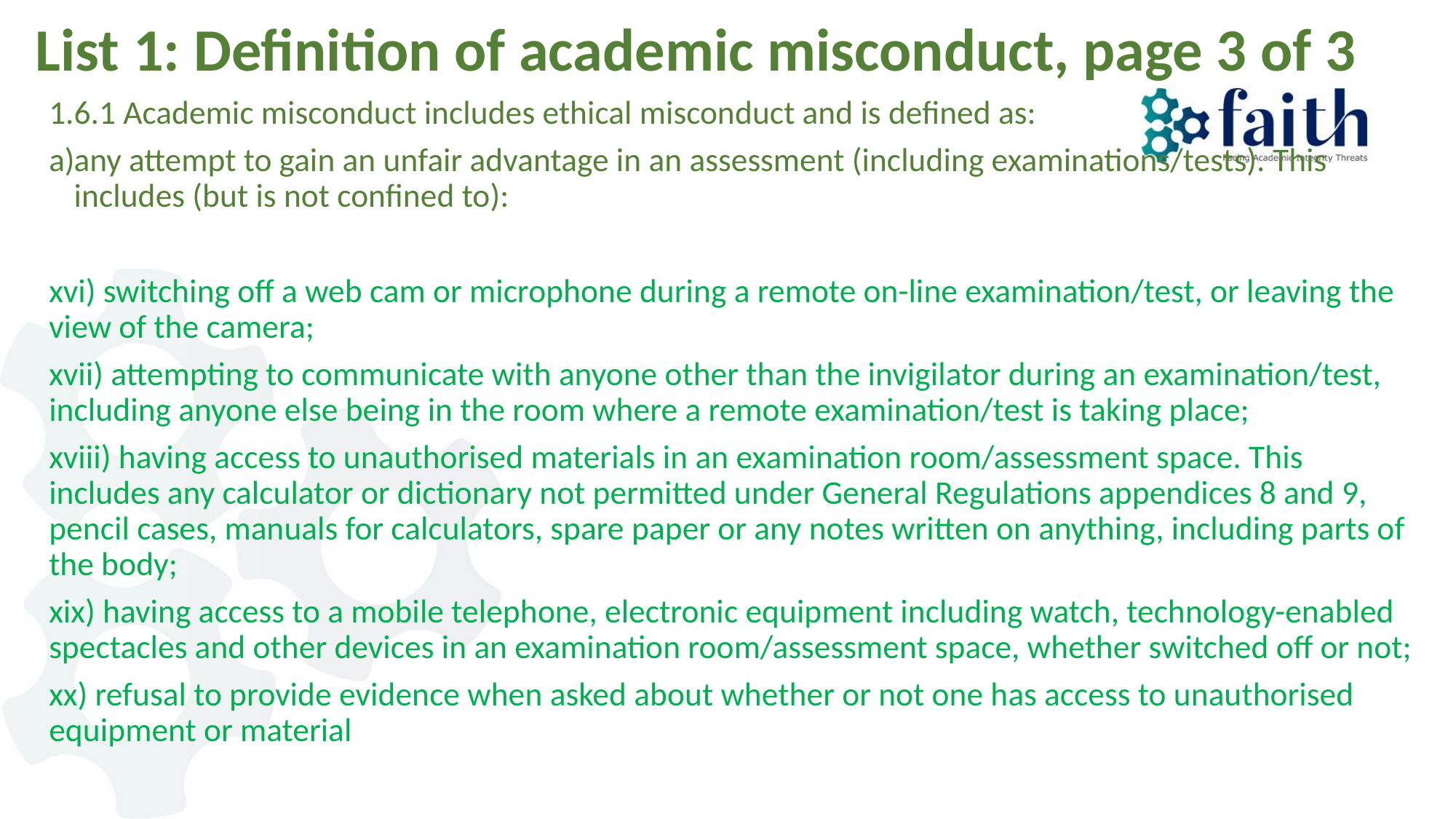

# List 1: Definition of academic misconduct, page 3 of 3
1.6.1 Academic misconduct includes ethical misconduct and is defined as:
any attempt to gain an unfair advantage in an assessment (including examinations/tests). This includes (but is not confined to):

xvi) switching off a web cam or microphone during a remote on-line examination/test, or leaving the view of the camera;
xvii) attempting to communicate with anyone other than the invigilator during an examination/test, including anyone else being in the room where a remote examination/test is taking place;
xviii) having access to unauthorised materials in an examination room/assessment space. This includes any calculator or dictionary not permitted under General Regulations appendices 8 and 9, pencil cases, manuals for calculators, spare paper or any notes written on anything, including parts of the body;
xix) having access to a mobile telephone, electronic equipment including watch, technology-enabled spectacles and other devices in an examination room/assessment space, whether switched off or not;
xx) refusal to provide evidence when asked about whether or not one has access to unauthorised equipment or material